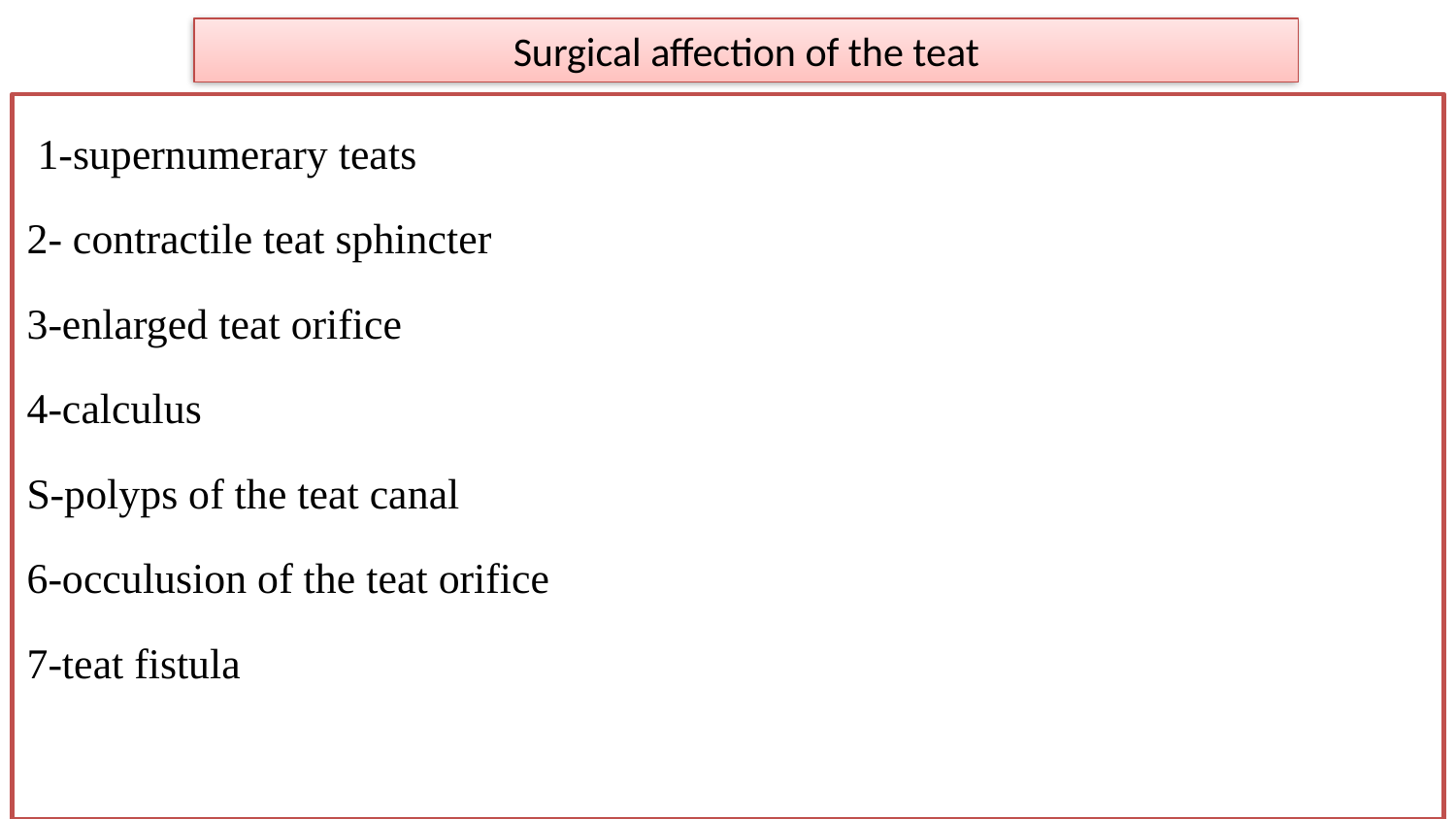

# Surgical affection of the teat
 1-supernumerary teats
2- contractile teat sphincter
3-enlarged teat orifice
4-calculus
S-polyps of the teat canal
6-occulusion of the teat orifice
7-teat fistula